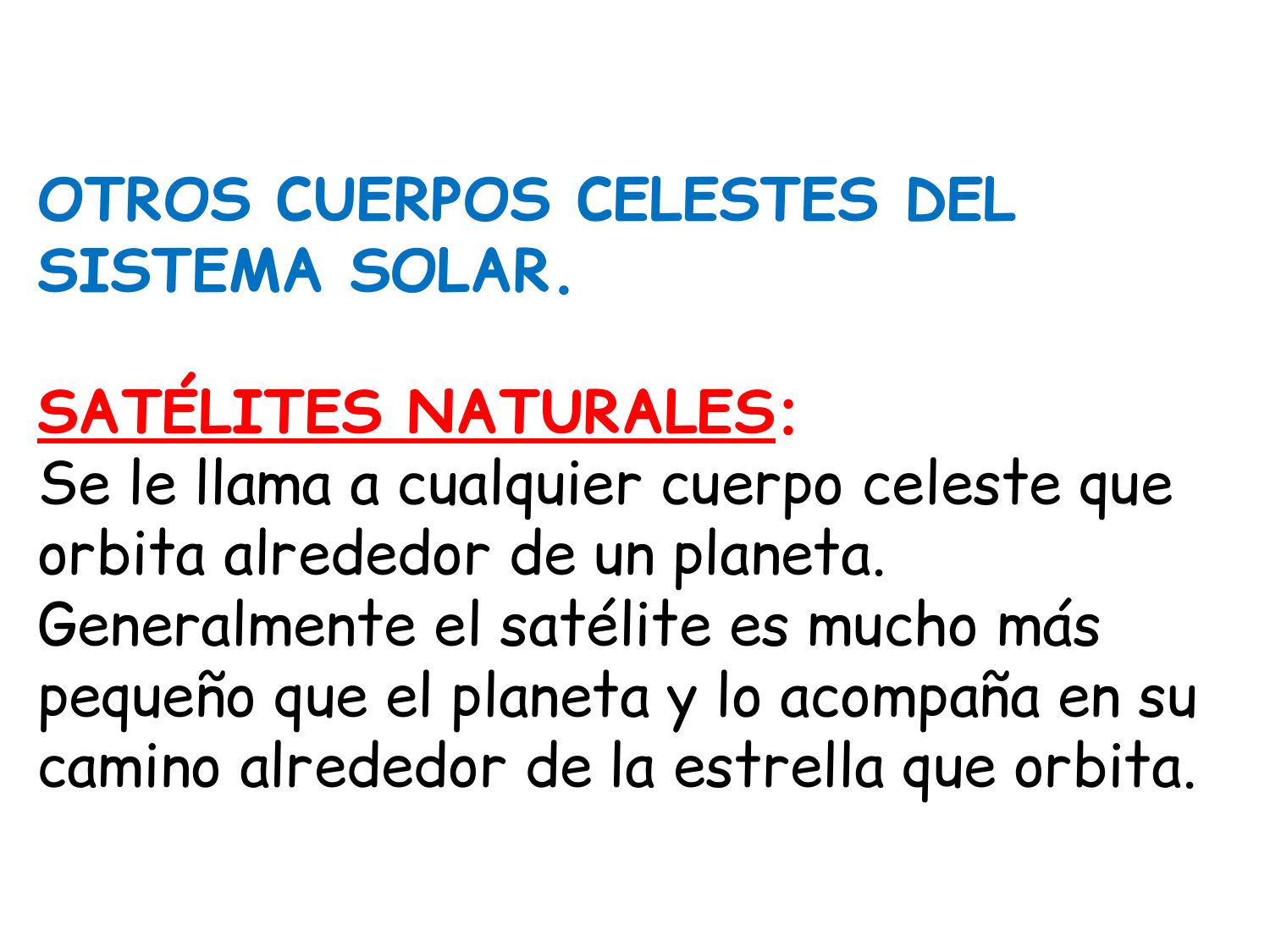

# OTROS CUERPOS CELESTES DEL SISTEMA SOLAR. SATÉLITES NATURALES: Se le llama a cualquier cuerpo celeste que orbita alrededor de un planeta. Generalmente el satélite es mucho más pequeño que el planeta y lo acompaña en su camino alrededor de la estrella que orbita.